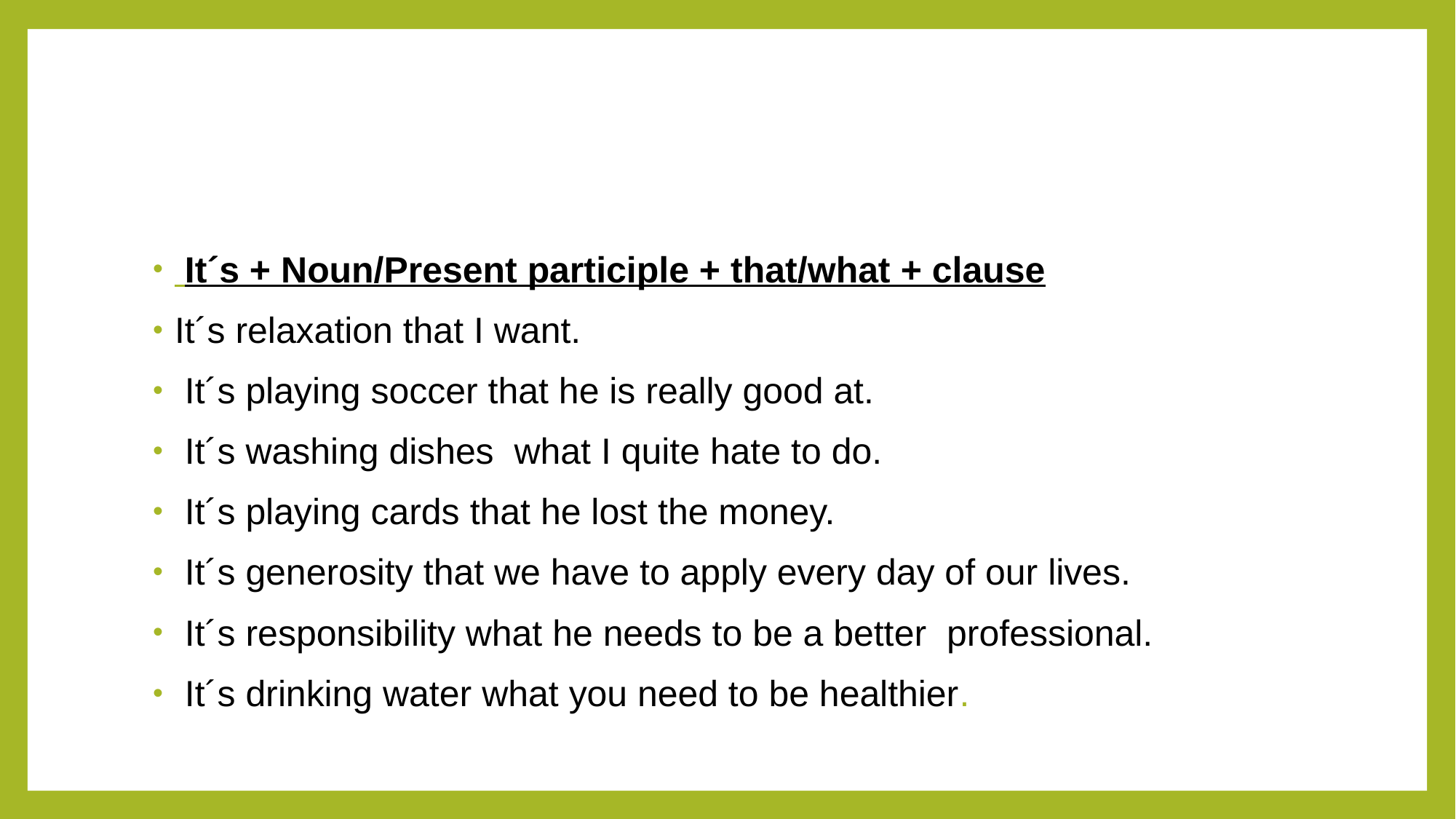

#
 It´s + Noun/Present participle + that/what + clause
It´s relaxation that I want.
 It´s playing soccer that he is really good at.
 It´s washing dishes  what I quite hate to do.
 It´s playing cards that he lost the money.
 It´s generosity that we have to apply every day of our lives.
 It´s responsibility what he needs to be a better  professional.
 It´s drinking water what you need to be healthier.